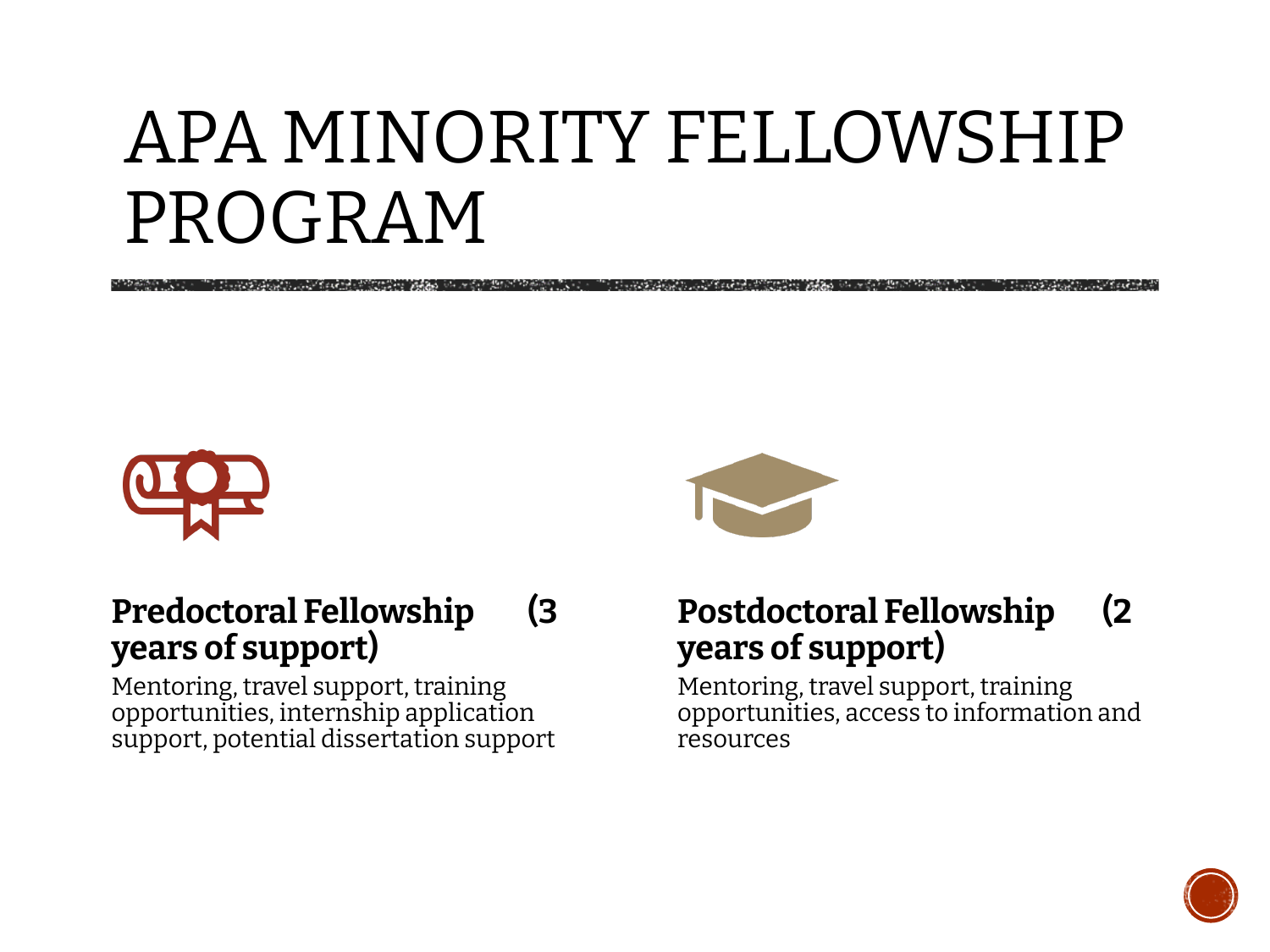

# APA Minority Fellowship Program

Predoctoral Fellowship         (3 years of support)
Mentoring, travel support, training opportunities, internship application support, potential dissertation support
Postdoctoral Fellowship        (2 years of support)
Mentoring, travel support, training opportunities, access to information and resources